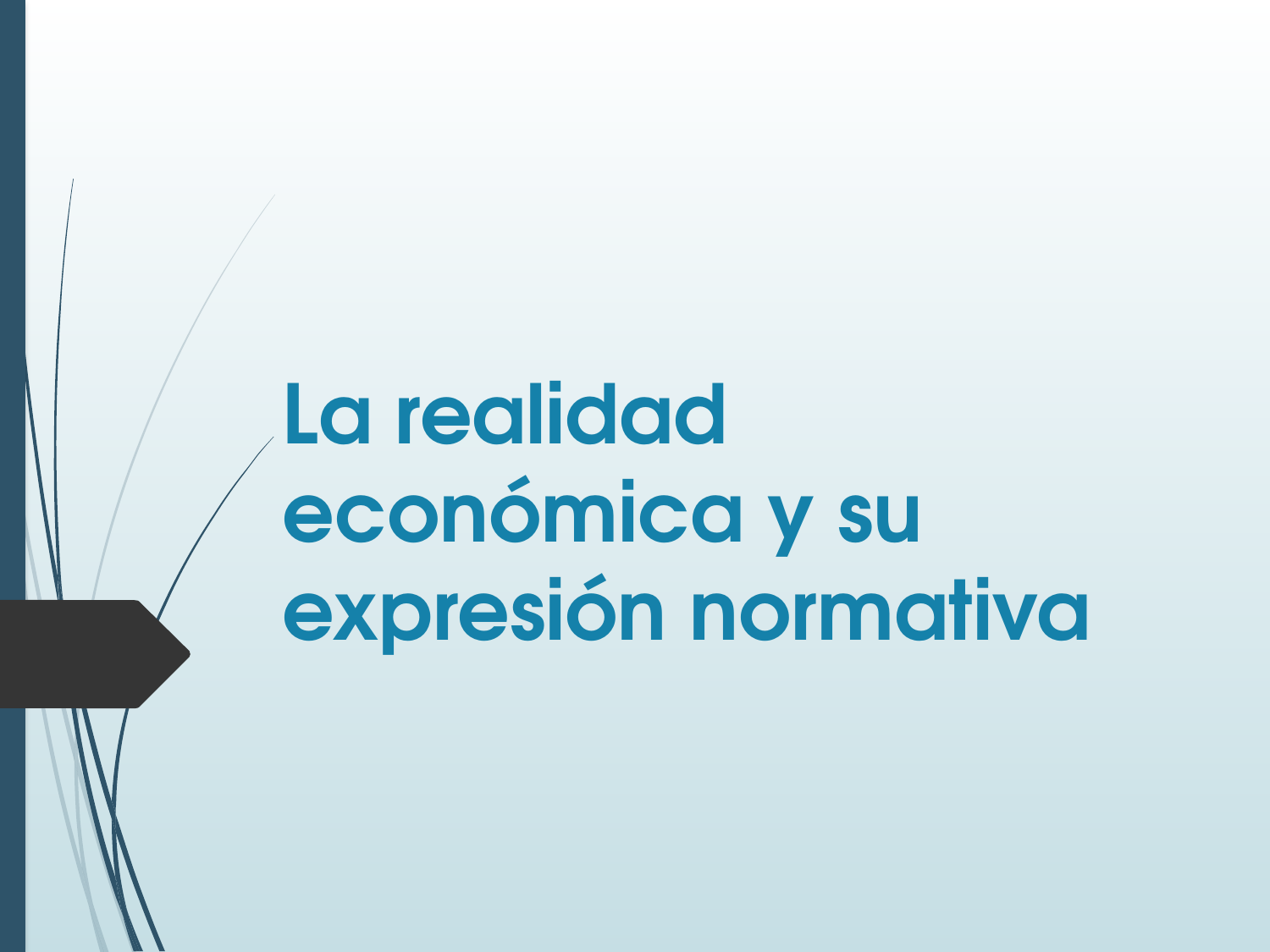

# La realidad económica y su expresión normativa